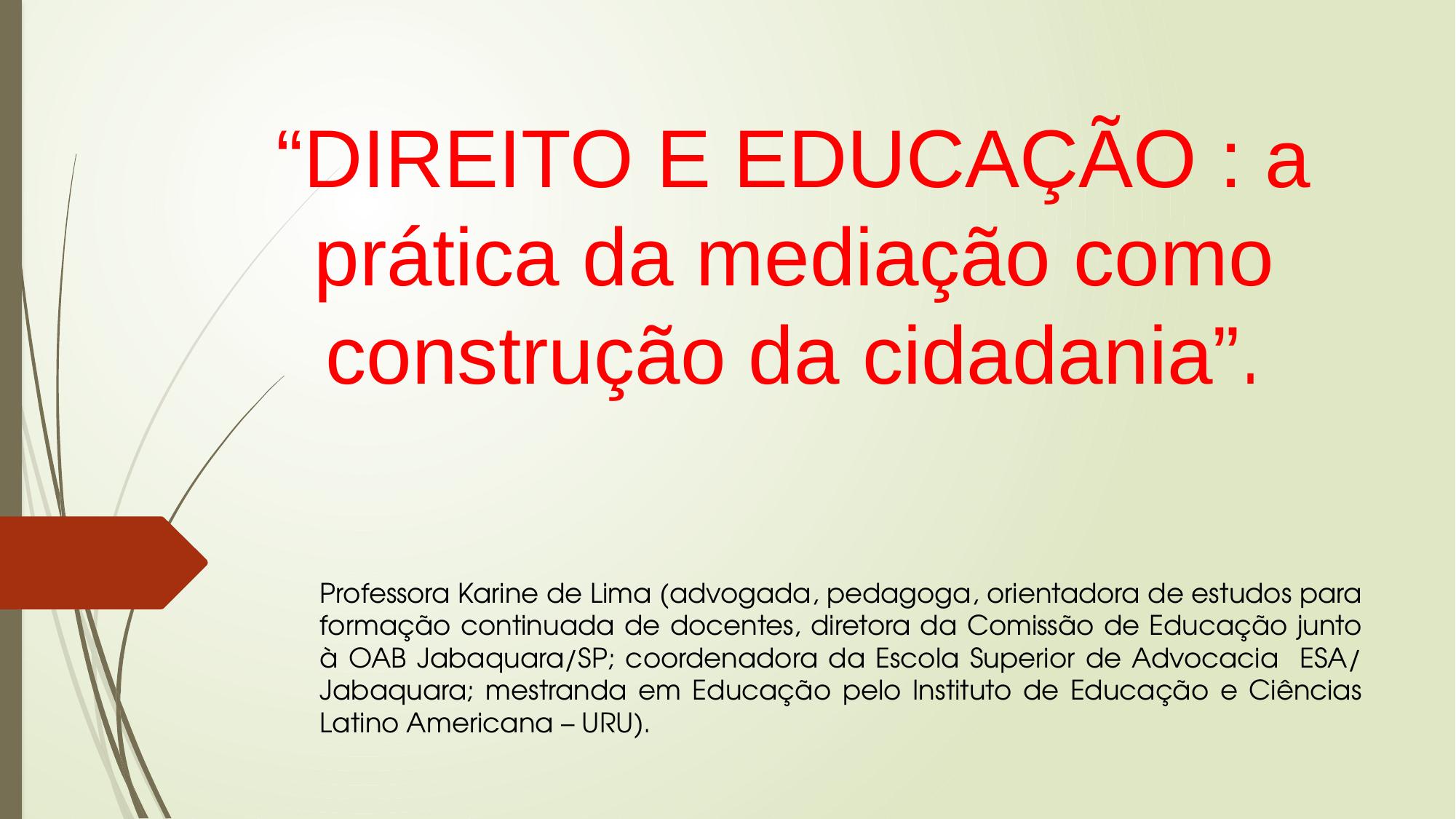

# “DIREITO E EDUCAÇÃO : a prática da mediação como construção da cidadania”.
Professora Karine de Lima (advogada, pedagoga, orientadora de estudos para formação continuada de docentes, diretora da Comissão de Educação junto à OAB Jabaquara/SP; coordenadora da Escola Superior de Advocacia  ESA/ Jabaquara; mestranda em Educação pelo Instituto de Educação e Ciências Latino Americana – URU).